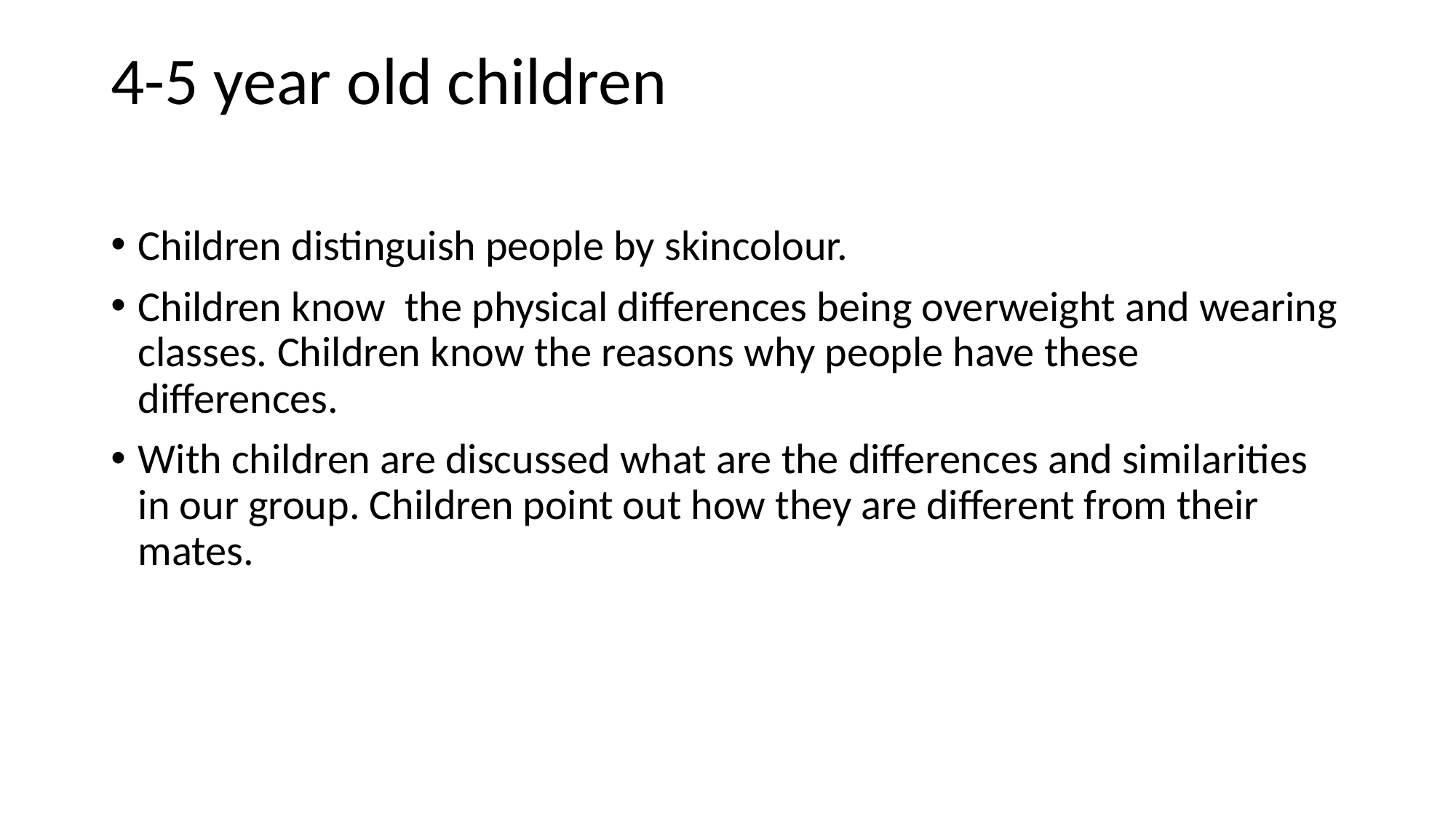

# 4-5 year old children
Children distinguish people by skincolour.
Children know  the physical differences being overweight and wearing classes. Children know the reasons why people have these differences.
With children are discussed what are the differences and similarities in our group. Children point out how they are different from their mates.